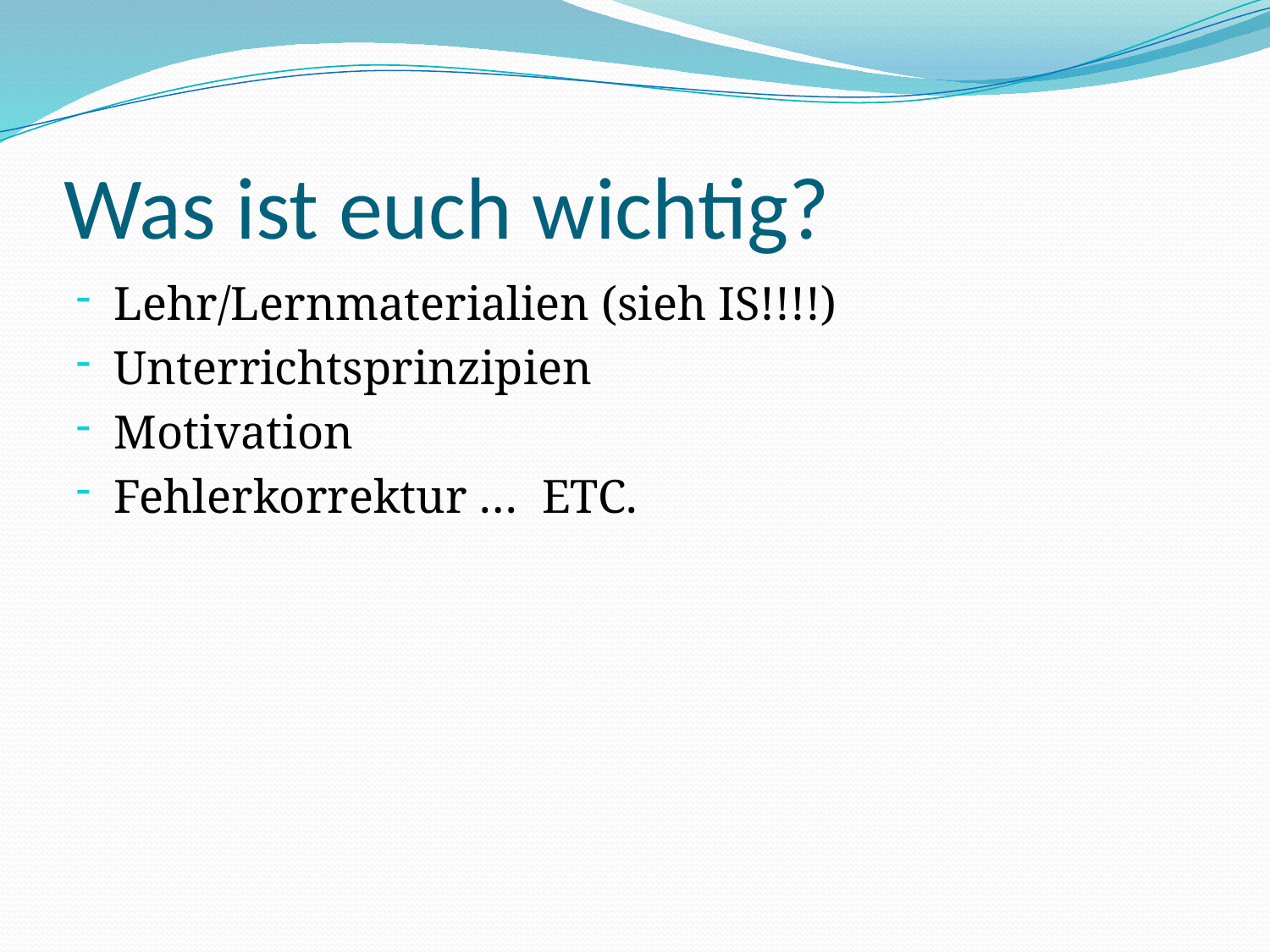

# Was ist euch wichtig?
Lehr/Lernmaterialien (sieh IS!!!!)
Unterrichtsprinzipien
Motivation
Fehlerkorrektur …  ETC.